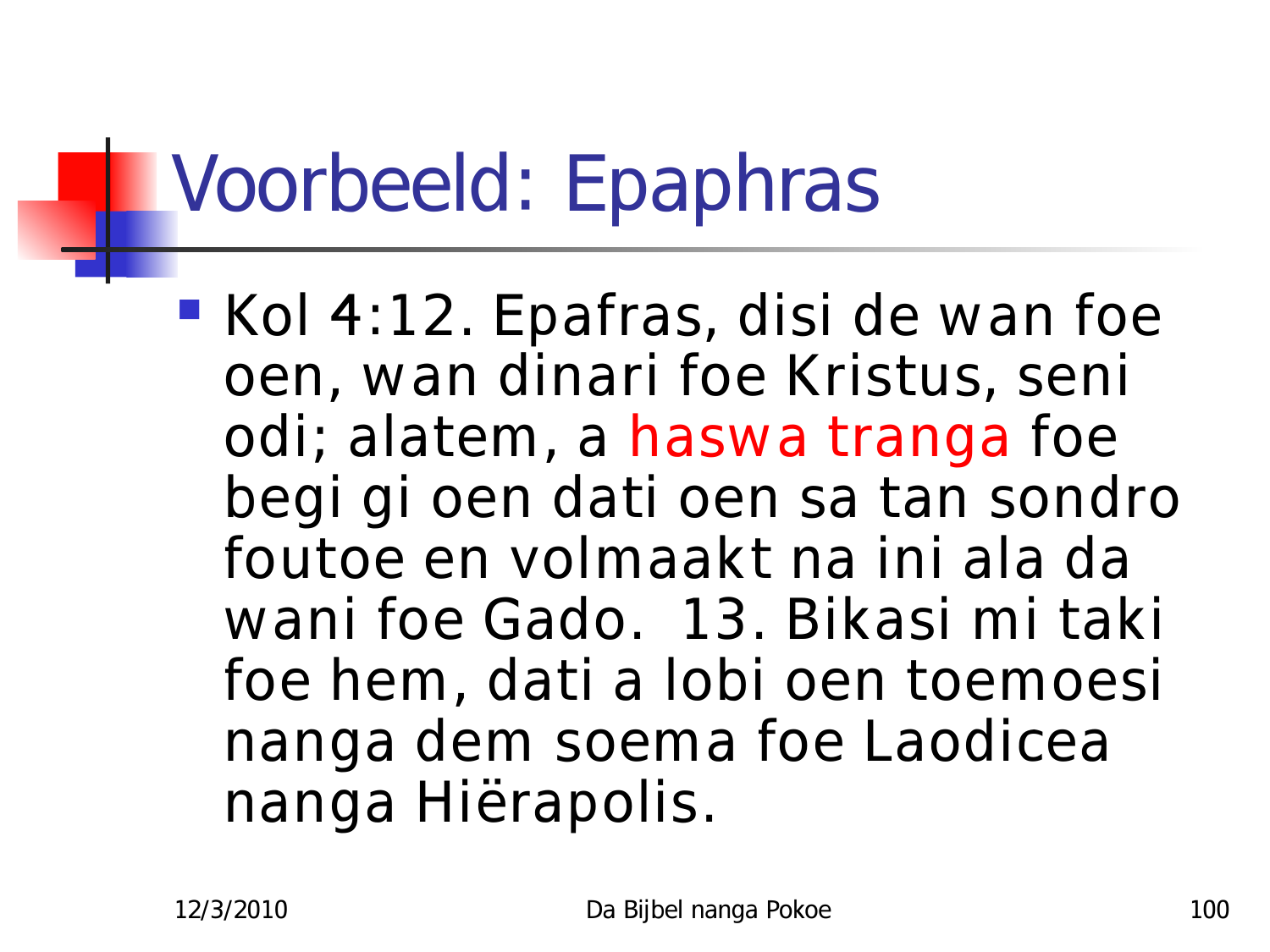

# Voorbeeld: Epaphras
Kol 4:12. Epafras, disi de wan foe oen, wan dinari foe Kristus, seni odi; alatem, a haswa tranga foe begi gi oen dati oen sa tan sondro foutoe en volmaakt na ini ala da wani foe Gado.  13. Bikasi mi taki foe hem, dati a lobi oen toemoesi nanga dem soema foe Laodicea nanga Hiërapolis.
12/3/2010
Da Bijbel nanga Pokoe
100